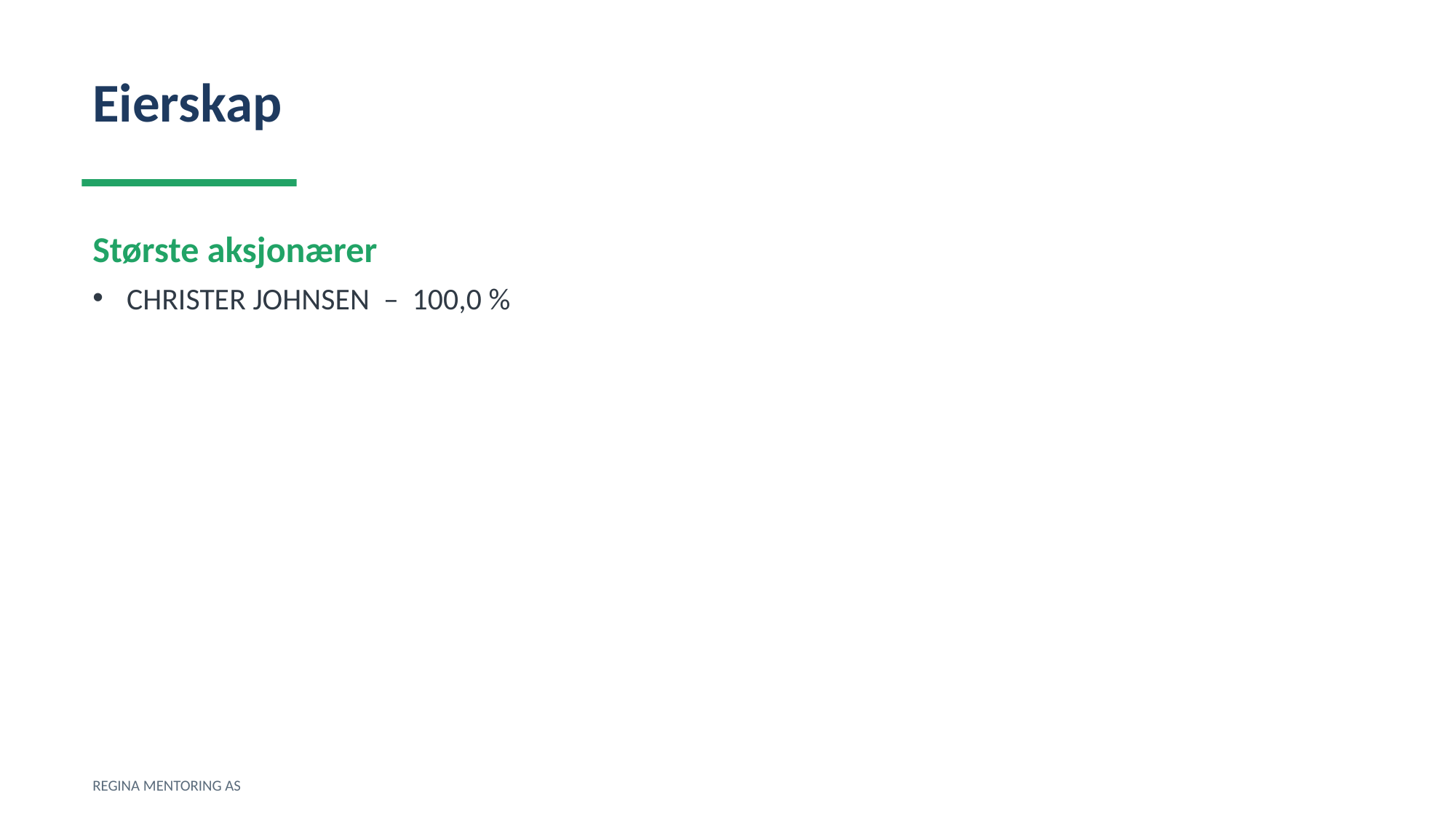

Eierskap

Største aksjonærer
CHRISTER JOHNSEN  –  100,0 %
REGINA MENTORING AS